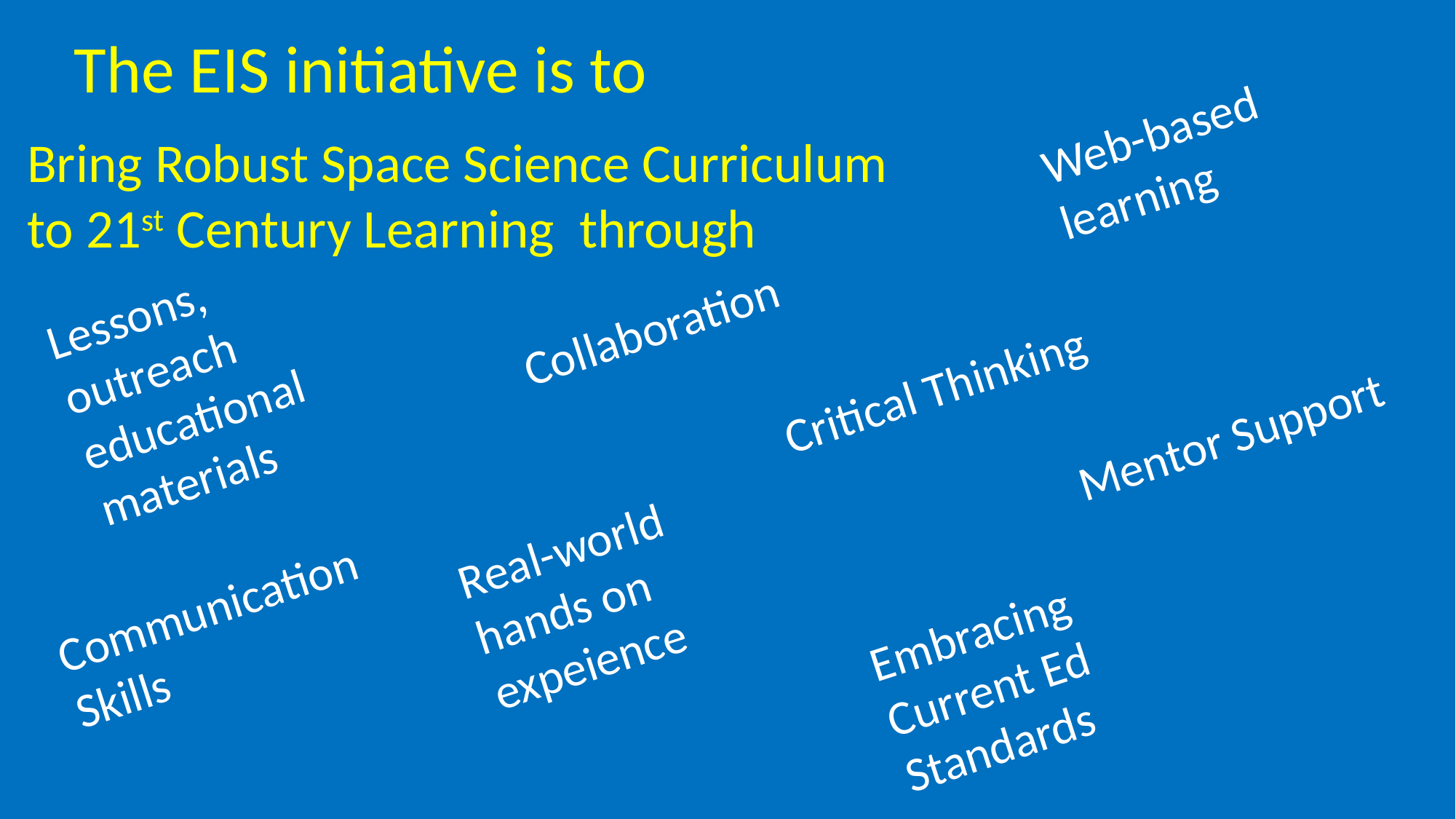

The EIS initiative is to
Web-based learning
Bring Robust Space Science Curriculum
to 21st Century Learning  through
Lessons, outreach educational materials
Collaboration
Critical Thinking
Mentor Support
Real-world hands on expeience
Communication Skills
Embracing Current Ed Standards